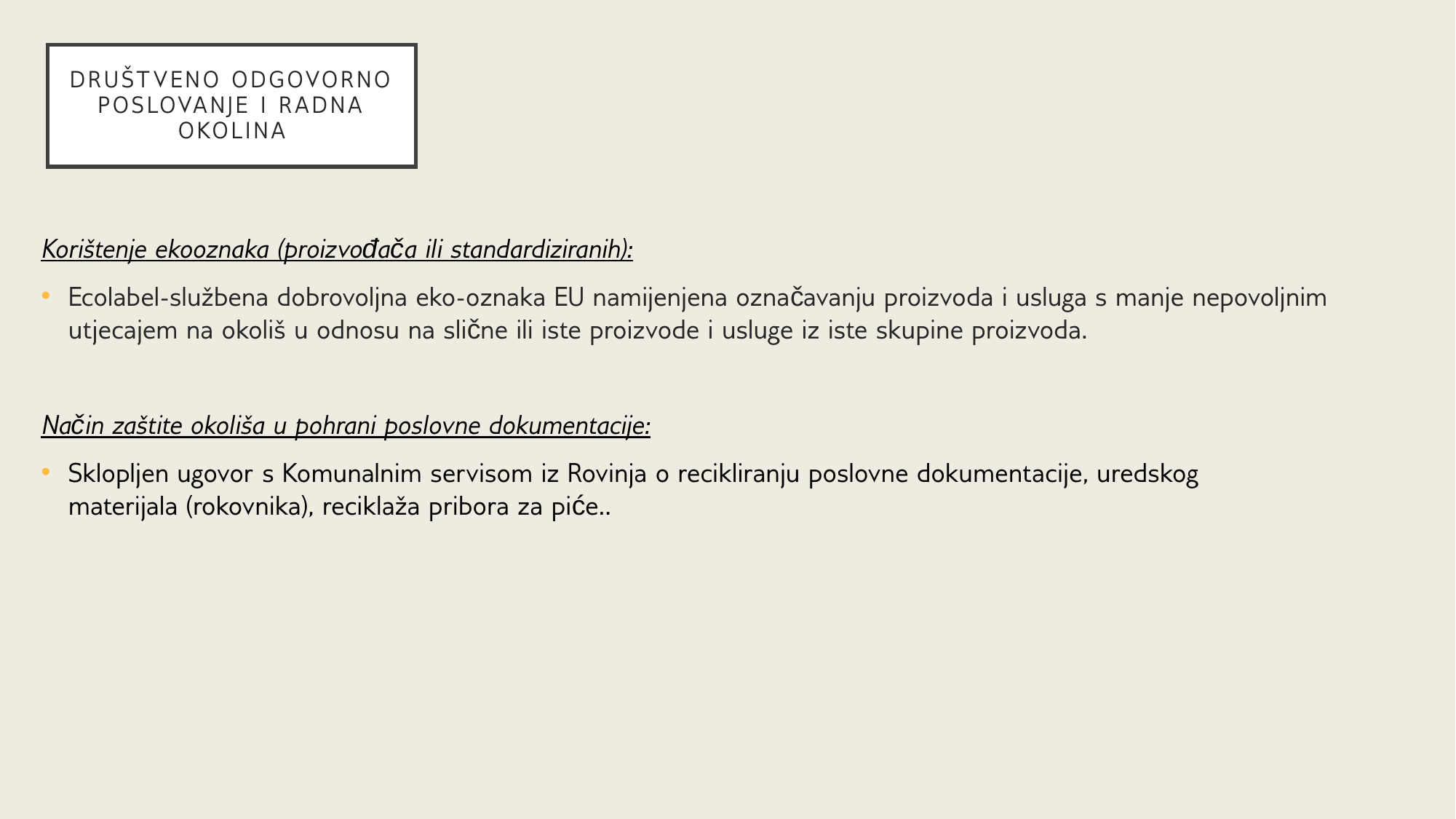

# Društveno odgovorno poslovanje i radna okolina
Korištenje ekooznaka (proizvođača ili standardiziranih):
Ecolabel-službena dobrovoljna eko-oznaka EU namijenjena označavanju proizvoda i usluga s manje nepovoljnim utjecajem na okoliš u odnosu na slične ili iste proizvode i usluge iz iste skupine proizvoda.

Način zaštite okoliša u pohrani poslovne dokumentacije:
Sklopljen ugovor s Komunalnim servisom iz Rovinja o recikliranju poslovne dokumentacije, uredskog materijala (rokovnika), reciklaža pribora za piće..